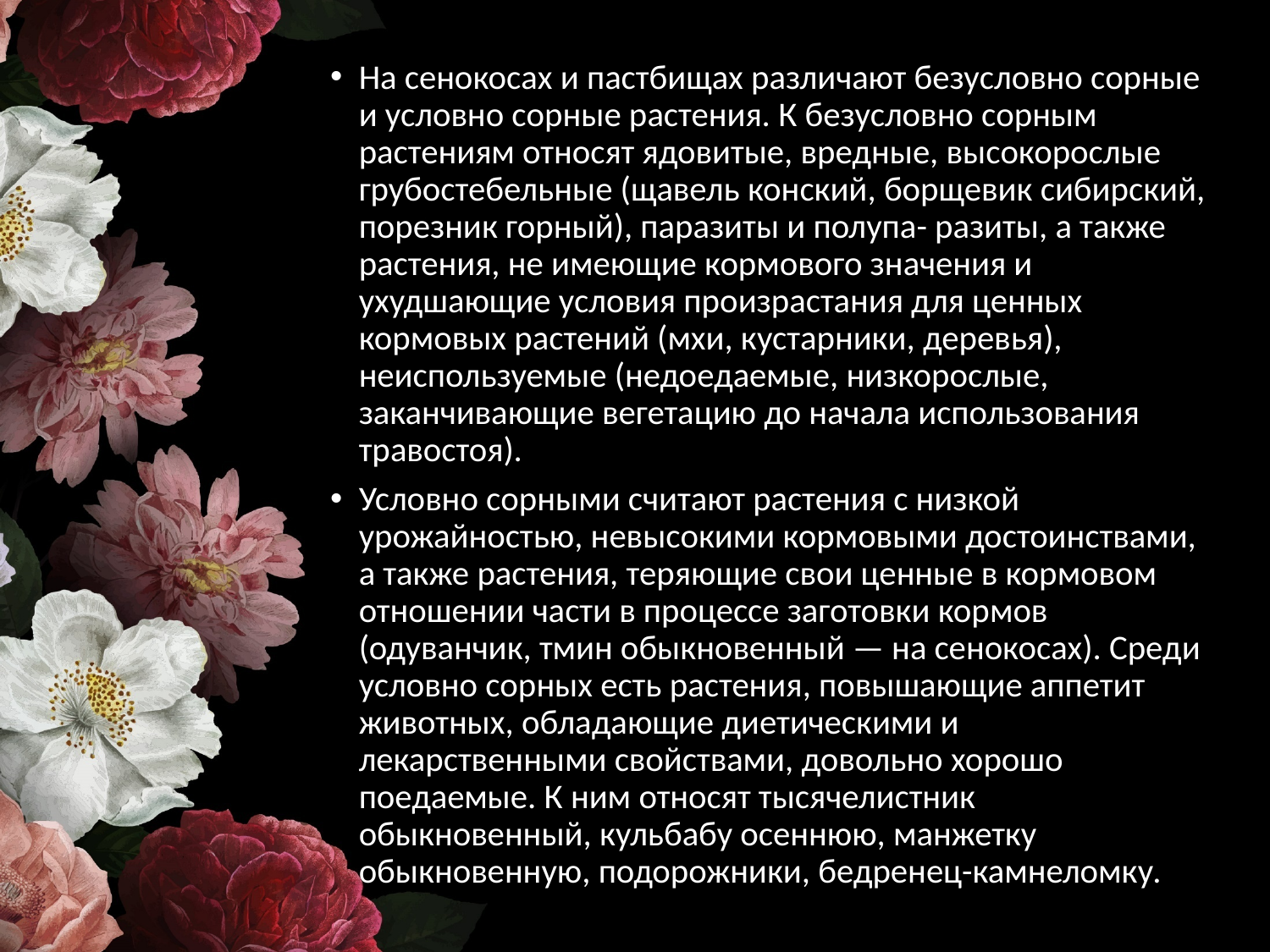

На сенокосах и пастбищах различают безусловно сорные и условно сорные растения. К безусловно сорным растениям относят ядовитые, вредные, высокорослые грубостебельные (щавель конский, борщевик сибирский, порезник горный), паразиты и полупа- разиты, а также растения, не имеющие кормового значения и ухудшающие условия произрастания для ценных кормовых растений (мхи, кустарники, деревья), неиспользуемые (недоедаемые, низкорослые, заканчивающие вегетацию до начала использования травостоя).
Условно сорными считают растения с низкой урожайностью, невысокими кормовыми достоинствами, а также растения, теряющие свои ценные в кормовом отношении части в процессе заготовки кормов (одуванчик, тмин обыкновенный — на сенокосах). Среди условно сорных есть растения, повышающие аппетит животных, обладающие диетическими и лекарственными свойствами, довольно хорошо поедаемые. К ним относят тысячелистник обыкновенный, кульбабу осеннюю, манжетку обыкновенную, подорожники, бедренец-камнеломку.